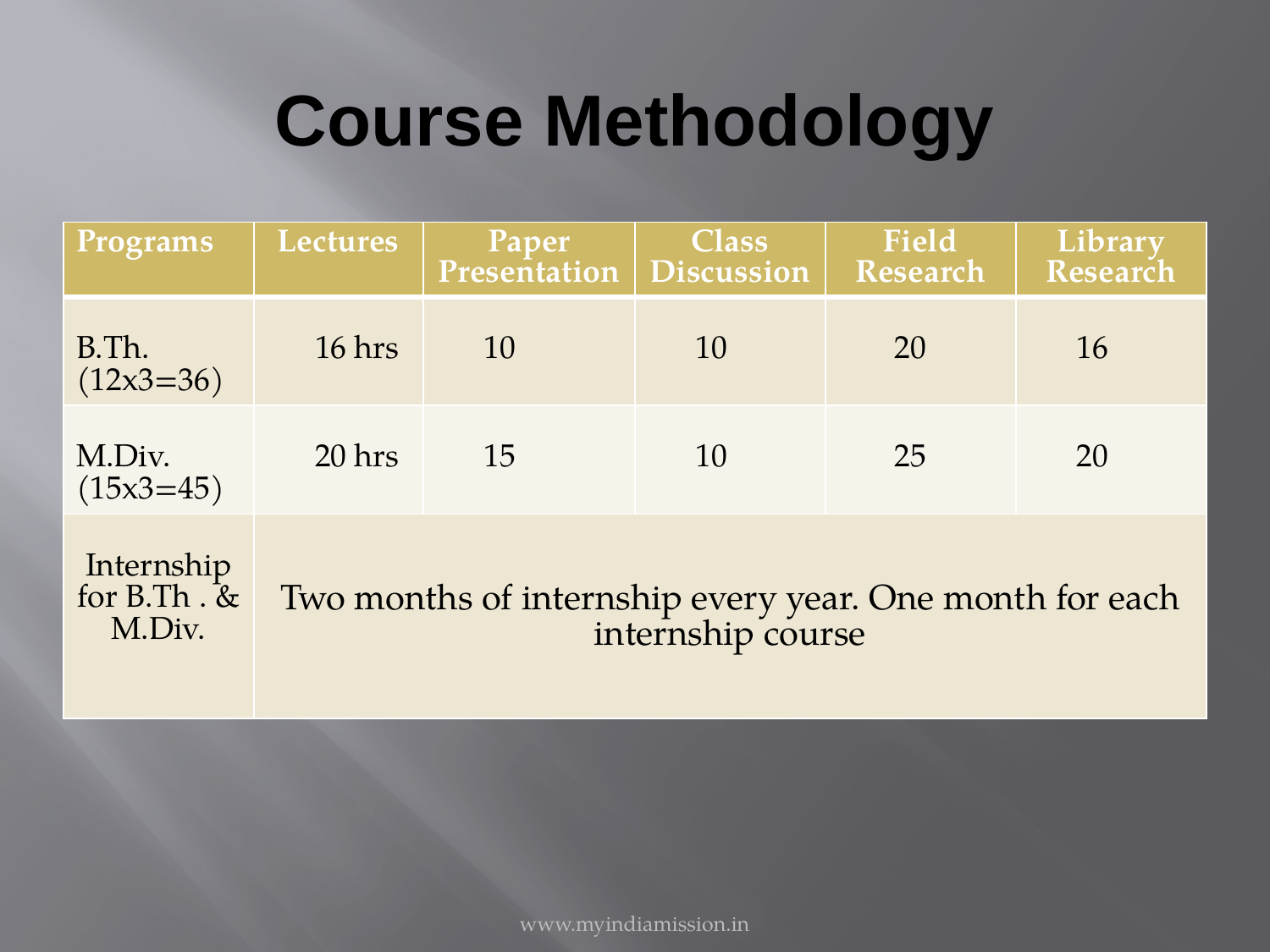

# Course Methodology
| Programs | Lectures | Paper Presentation | Class Discussion | Field Research | Library Research |
| --- | --- | --- | --- | --- | --- |
| B.Th. (12x3=36) | 16 hrs | 10 | 10 | 20 | 16 |
| M.Div. (15x3=45) | 20 hrs | 15 | 10 | 25 | 20 |
| Internship for B.Th . & M.Div. | Two months of internship every year. One month for each internship course |  |  |  |  |
www.myindiamission.in